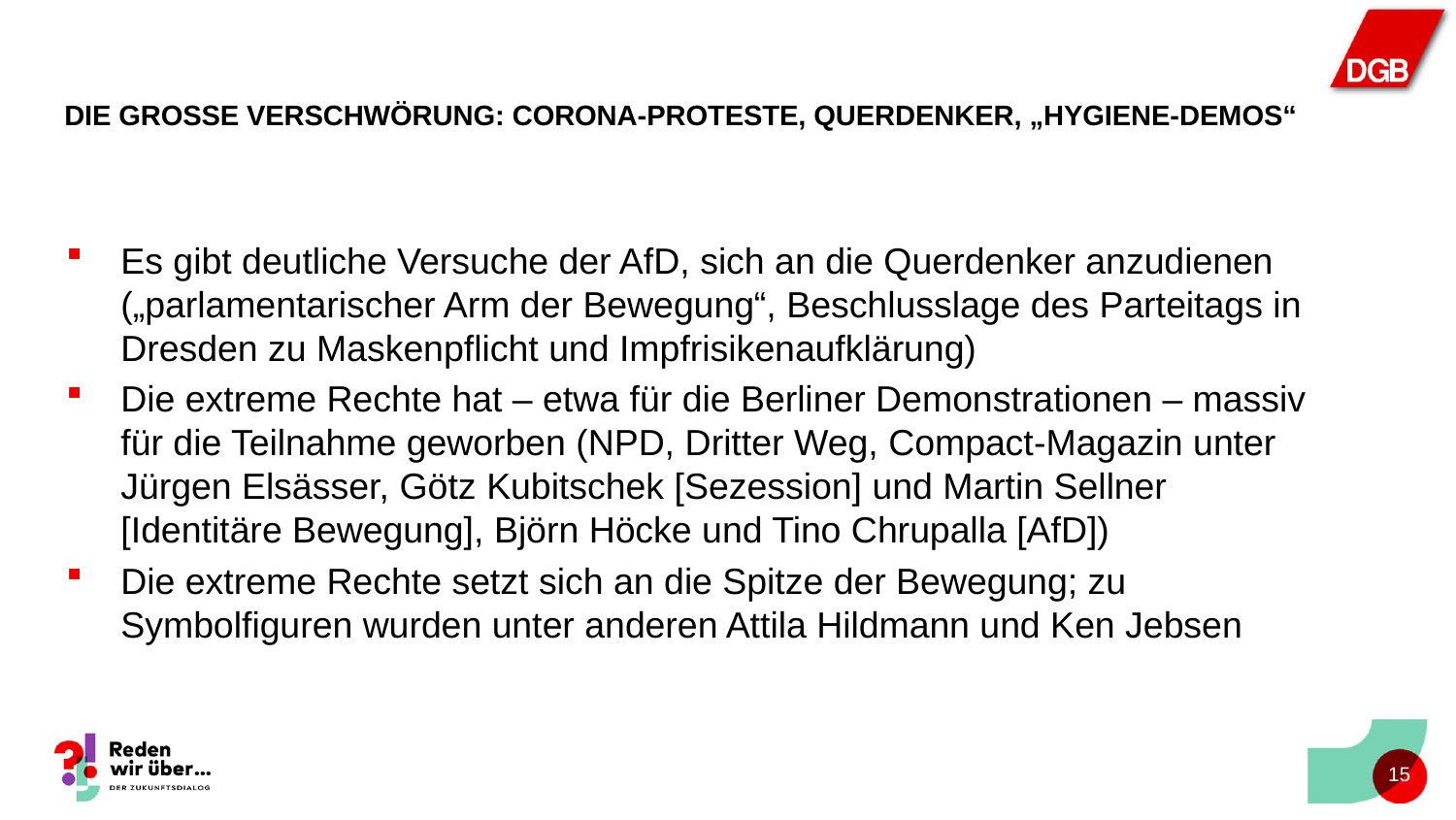

# Die Grosse Verschwörung: Corona-Proteste, Querdenker, „HYGIENE-DEMOS“
Es gibt deutliche Versuche der AfD, sich an die Querdenker anzudienen („parlamentarischer Arm der Bewegung“, Beschlusslage des Parteitags in Dresden zu Maskenpflicht und Impfrisikenaufklärung)
Die extreme Rechte hat – etwa für die Berliner Demonstrationen – massiv für die Teilnahme geworben (NPD, Dritter Weg, Compact-Magazin unter Jürgen Elsässer, Götz Kubitschek [Sezession] und Martin Sellner [Identitäre Bewegung], Björn Höcke und Tino Chrupalla [AfD])
Die extreme Rechte setzt sich an die Spitze der Bewegung; zu Symbolfiguren wurden unter anderen Attila Hildmann und Ken Jebsen

15